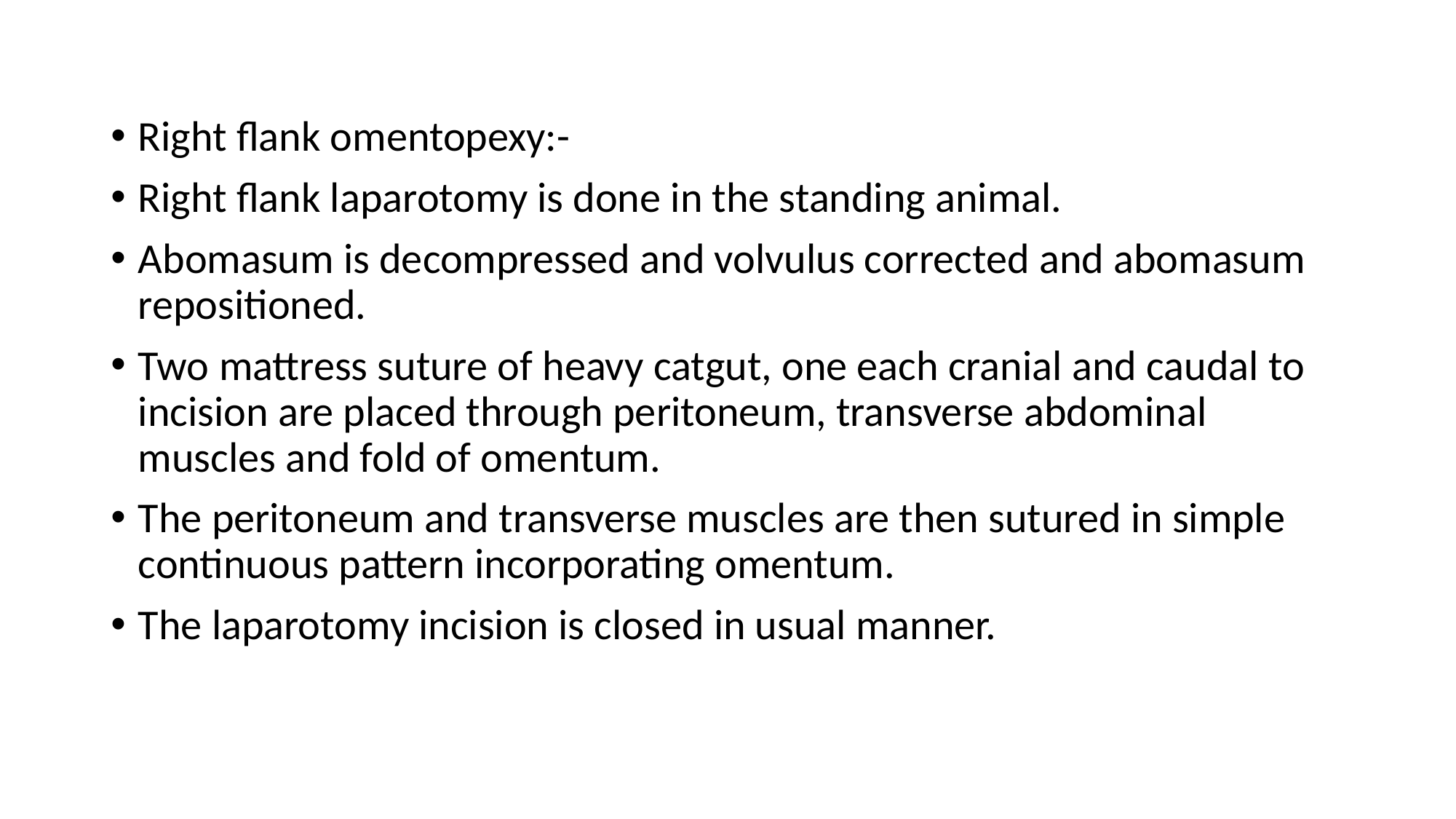

Right flank omentopexy:-
Right flank laparotomy is done in the standing animal.
Abomasum is decompressed and volvulus corrected and abomasum   repositioned.
Two mattress suture of heavy catgut, one each cranial and caudal to incision are placed through peritoneum, transverse abdominal muscles and fold of omentum.
The peritoneum and transverse muscles are then sutured in simple continuous pattern incorporating omentum.
The laparotomy incision is closed in usual manner.